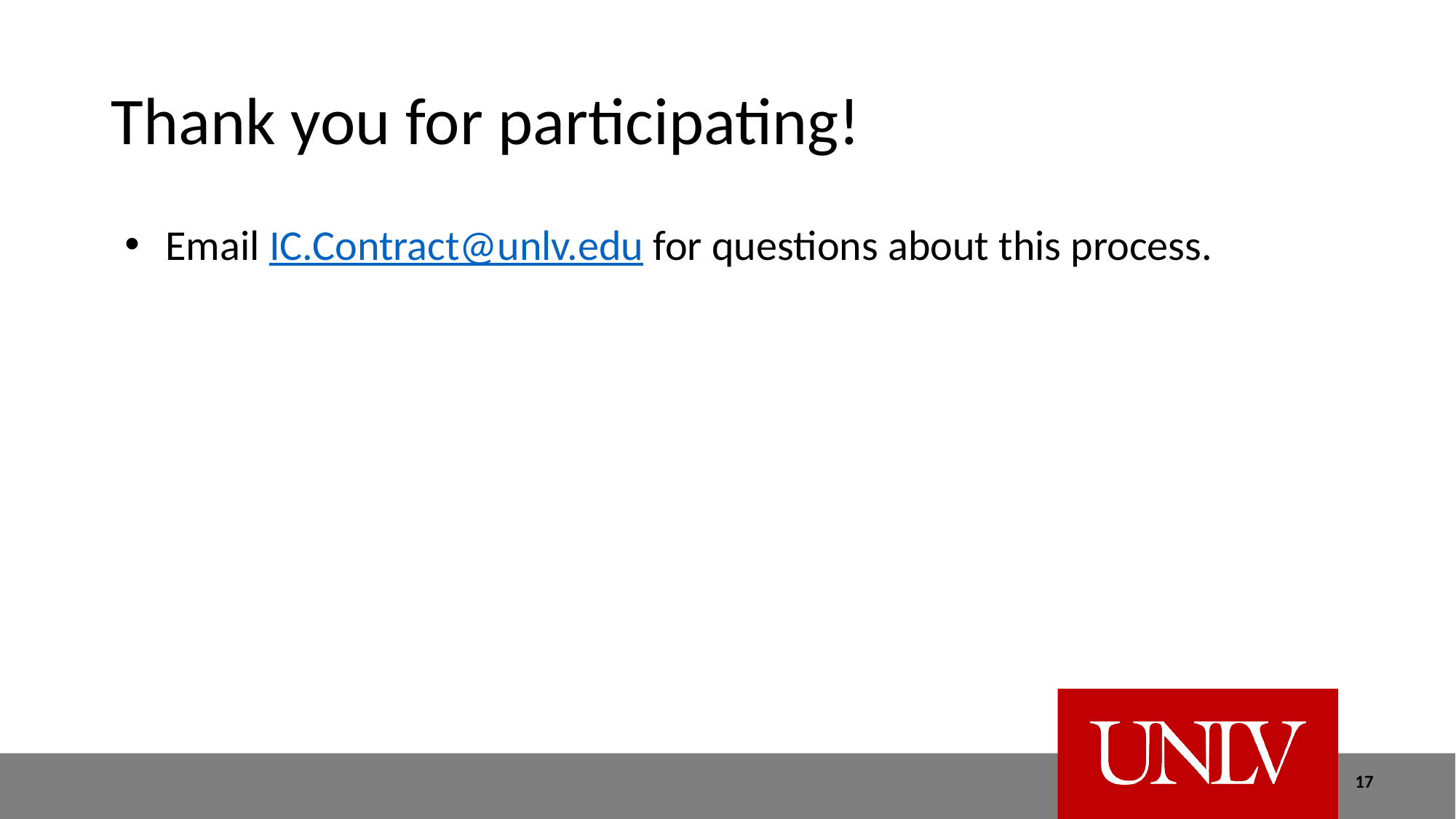

# Thank you for participating!
Email IC.Contract@unlv.edu for questions about this process.
17